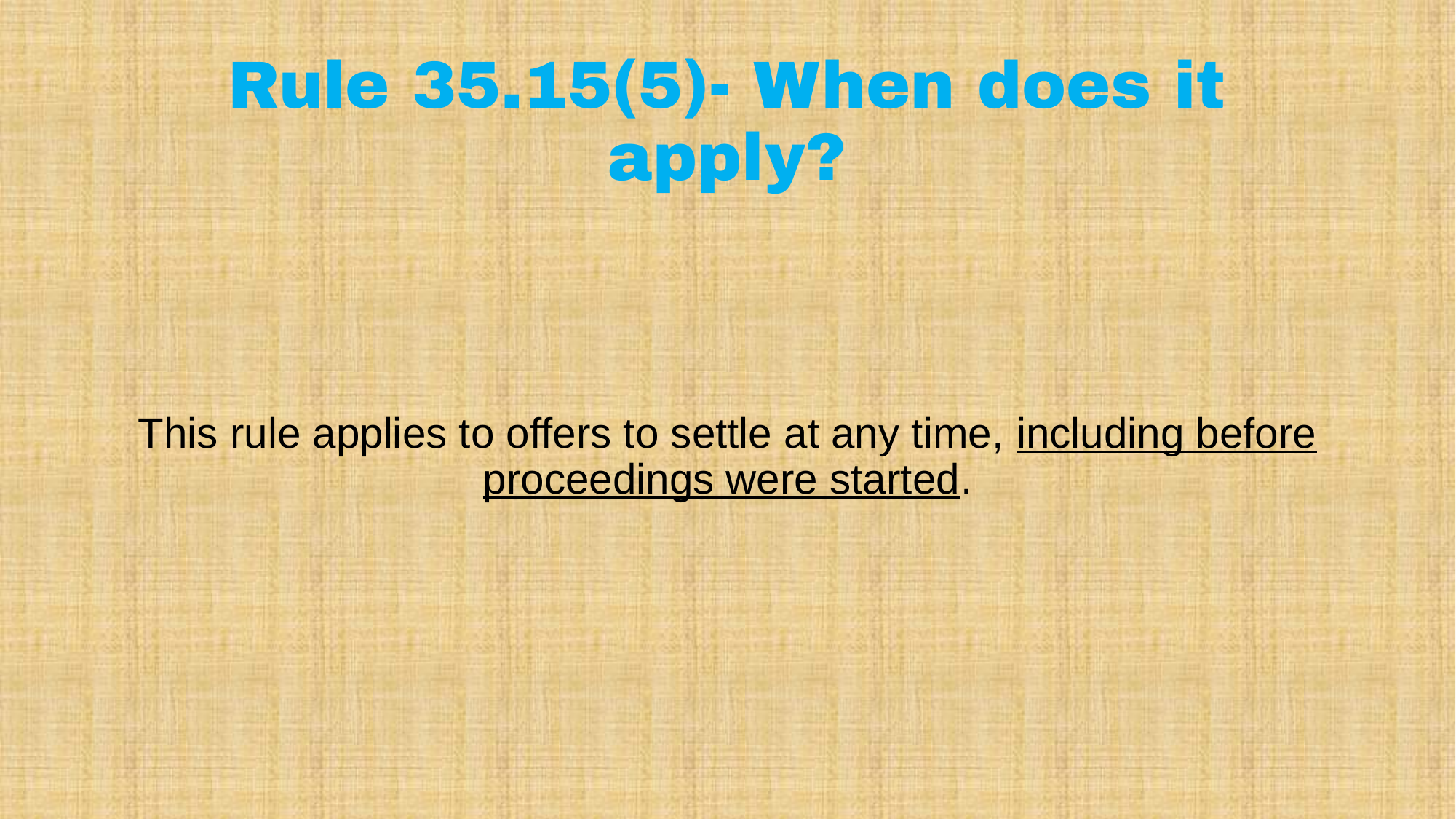

# Rule 35.15(5)- When does it apply?

This rule applies to offers to settle at any time, including before proceedings were started.